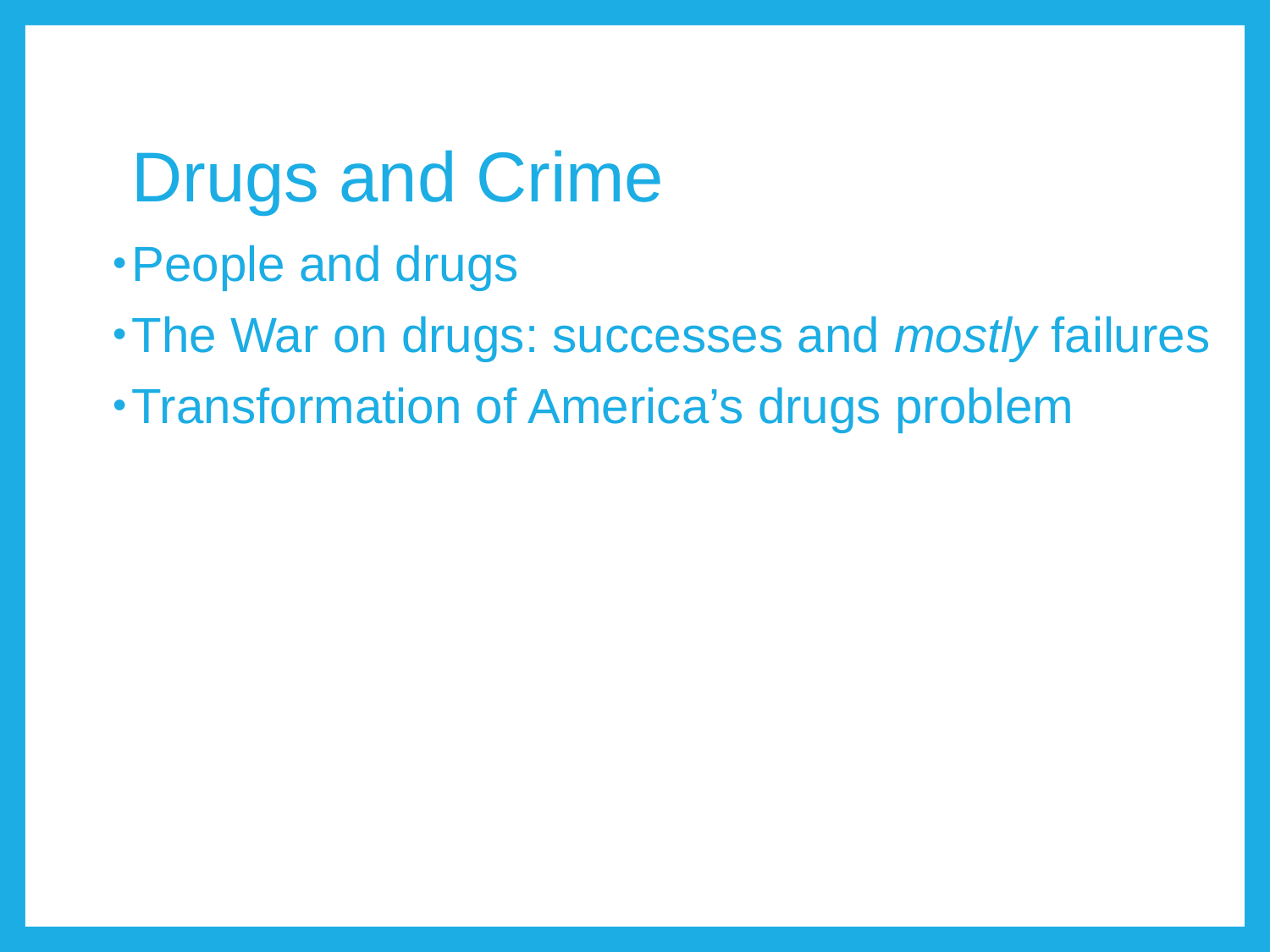

# Drugs and Crime
People and drugs
The War on drugs: successes and mostly failures
Transformation of America’s drugs problem